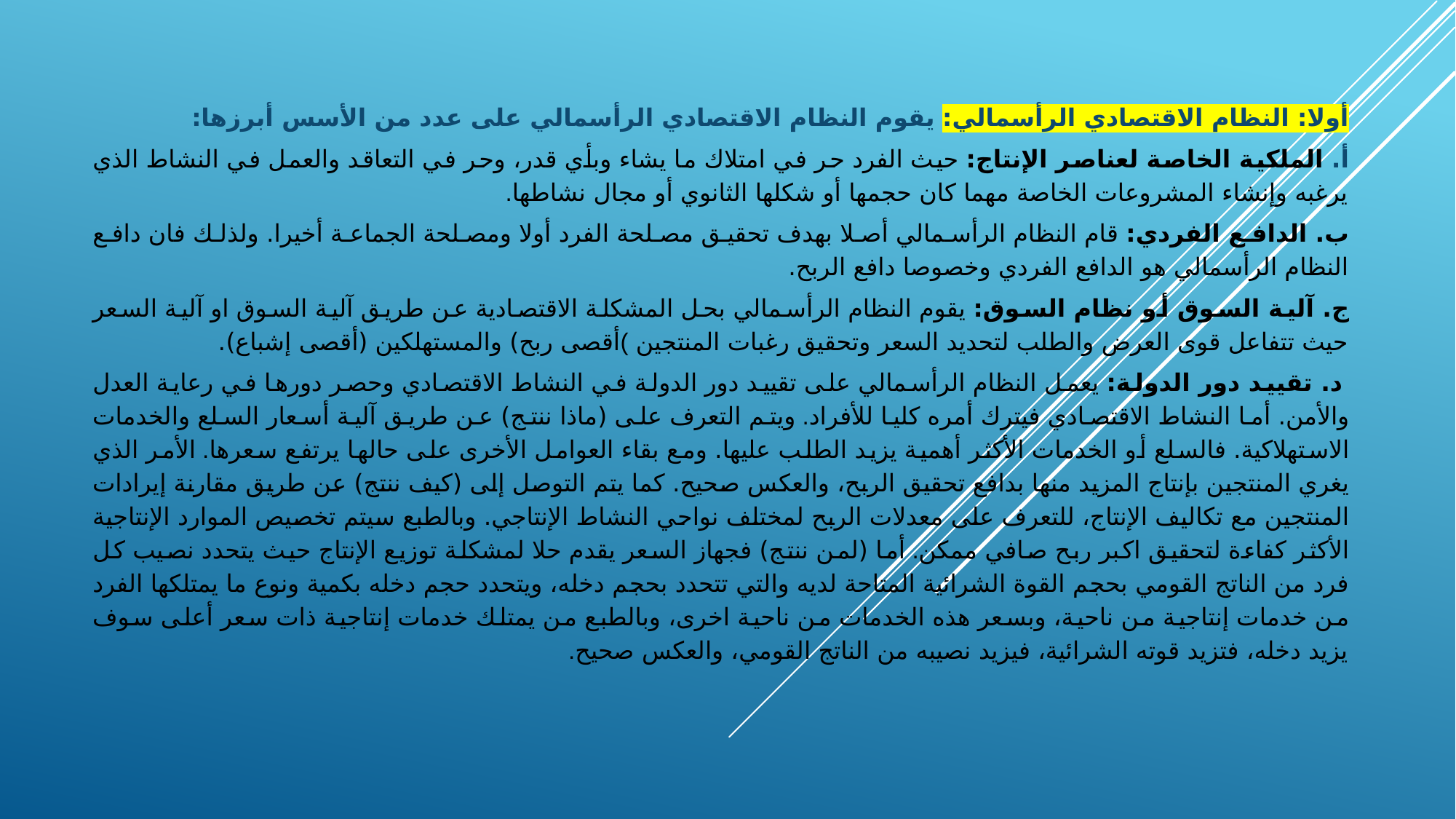

أولا: النظام الاقتصادي الرأسمالي: يقوم النظام الاقتصادي الرأسمالي على عدد من الأسس أبرزها:
أ. الملكية الخاصة لعناصر الإنتاج: حيث الفرد حر في امتلاك ما يشاء وبأي قدر، وحر في التعاقد والعمل في النشاط الذي يرغبه وإنشاء المشروعات الخاصة مهما كان حجمها أو شكلها الثانوي أو مجال نشاطها.
ب. الدافع الفردي: قام النظام الرأسمالي أصلا بهدف تحقيق مصلحة الفرد أولا ومصلحة الجماعة أخيرا. ولذلك فان دافع النظام الرأسمالي هو الدافع الفردي وخصوصا دافع الربح.
ج. آلية السوق أو نظام السوق: يقوم النظام الرأسمالي بحل المشكلة الاقتصادية عن طريق آلية السوق او آلية السعر حيث تتفاعل قوى العرض والطلب لتحديد السعر وتحقيق رغبات المنتجين )أقصى ربح) والمستهلكين (أقصى إشباع).
 د. تقييد دور الدولة: يعمل النظام الرأسمالي على تقييد دور الدولة في النشاط الاقتصادي وحصر دورها في رعاية العدل والأمن. أما النشاط الاقتصادي فيترك أمره كليا للأفراد. ويتم التعرف على (ماذا ننتج) عن طريق آلية أسعار السلع والخدمات الاستهلاكية. فالسلع أو الخدمات الأكثر أهمية يزيد الطلب عليها. ومع بقاء العوامل الأخرى على حالها يرتفع سعرها. الأمر الذي يغري المنتجين بإنتاج المزيد منها بدافع تحقيق الربح، والعكس صحيح. كما يتم التوصل إلى (كيف ننتج) عن طريق مقارنة إيرادات المنتجين مع تكاليف الإنتاج، للتعرف على معدلات الربح لمختلف نواحي النشاط الإنتاجي. وبالطبع سيتم تخصيص الموارد الإنتاجية الأكثر كفاءة لتحقيق اكبر ربح صافي ممكن. أما (لمن ننتج) فجهاز السعر يقدم حلا لمشكلة توزيع الإنتاج حيث يتحدد نصيب كل فرد من الناتج القومي بحجم القوة الشرائية المتاحة لديه والتي تتحدد بحجم دخله، ويتحدد حجم دخله بكمية ونوع ما يمتلكها الفرد من خدمات إنتاجية من ناحية، وبسعر هذه الخدمات من ناحية اخرى، وبالطبع من يمتلك خدمات إنتاجية ذات سعر أعلى سوف يزيد دخله، فتزيد قوته الشرائية، فيزيد نصيبه من الناتج القومي، والعكس صحيح.